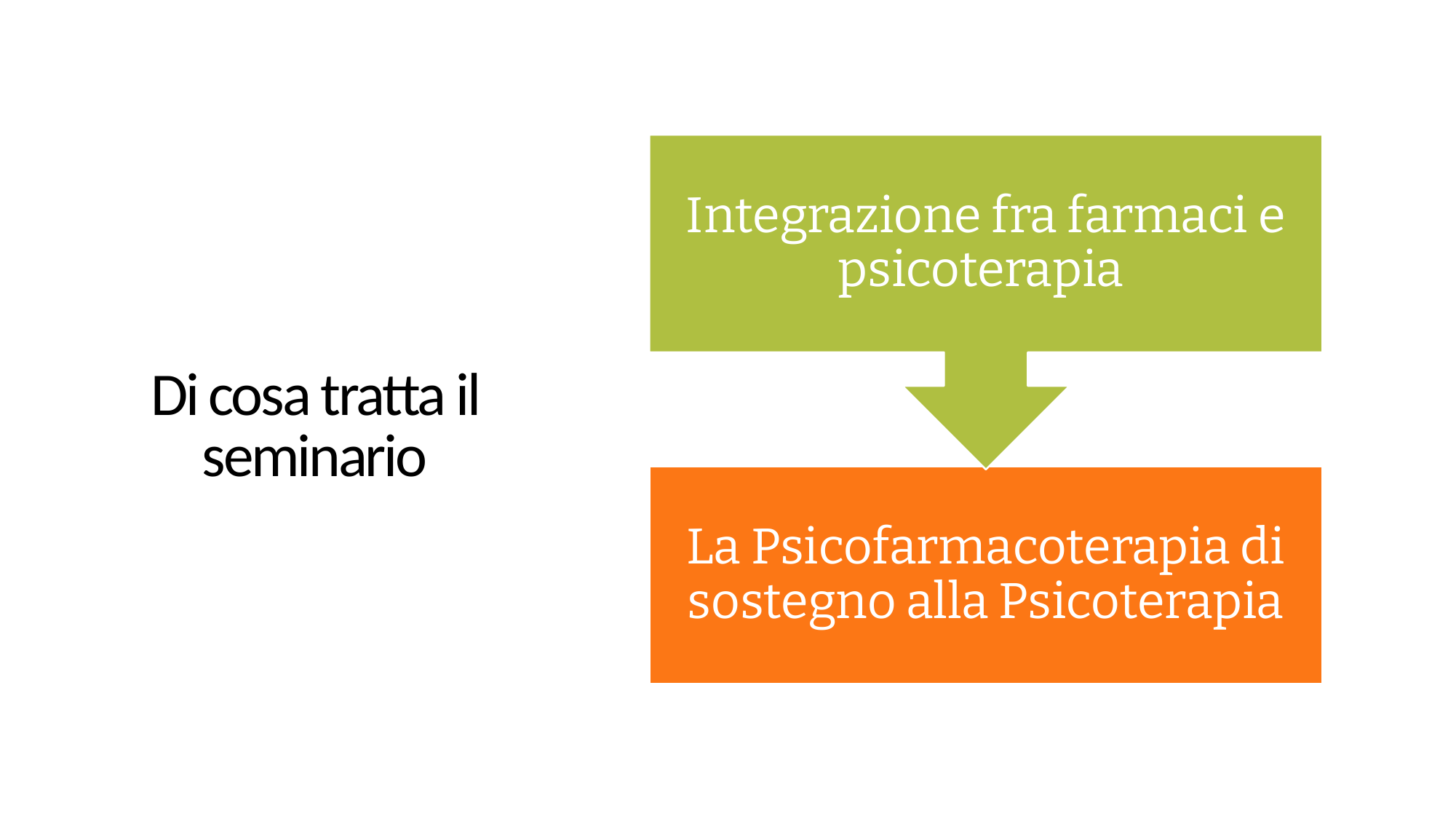

La Psicofarmacoterapia di sostegno alla Psicoterapia
Integrazione fra farmaci e psicoterapia
# Di cosa tratta il seminario